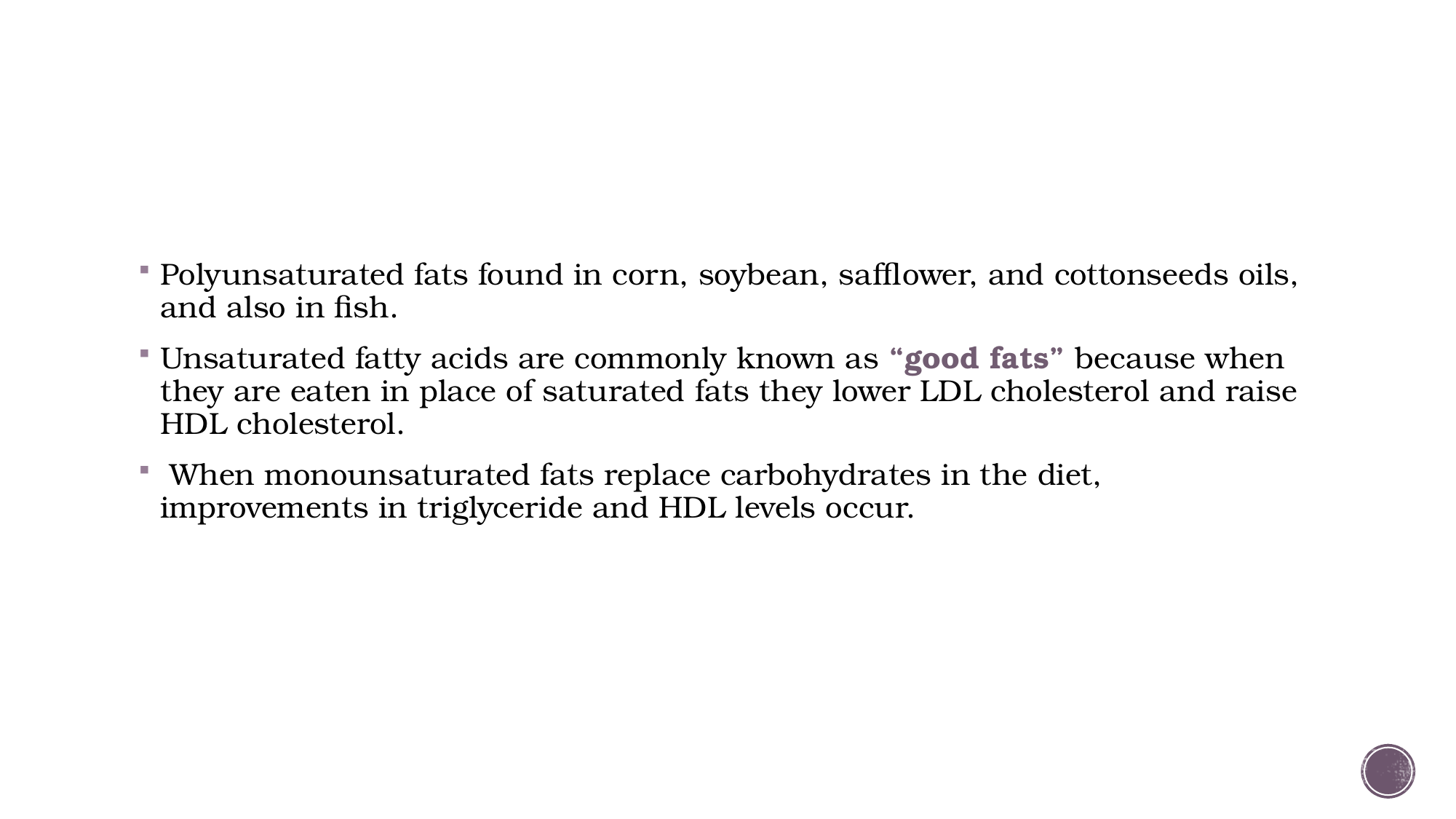

#
Polyunsaturated fats found in corn, soybean, safflower, and cottonseeds oils, and also in fish.
Unsaturated fatty acids are commonly known as “good fats” because when they are eaten in place of saturated fats they lower LDL cholesterol and raise HDL cholesterol.
 When monounsaturated fats replace carbohydrates in the diet, improvements in triglyceride and HDL levels occur.